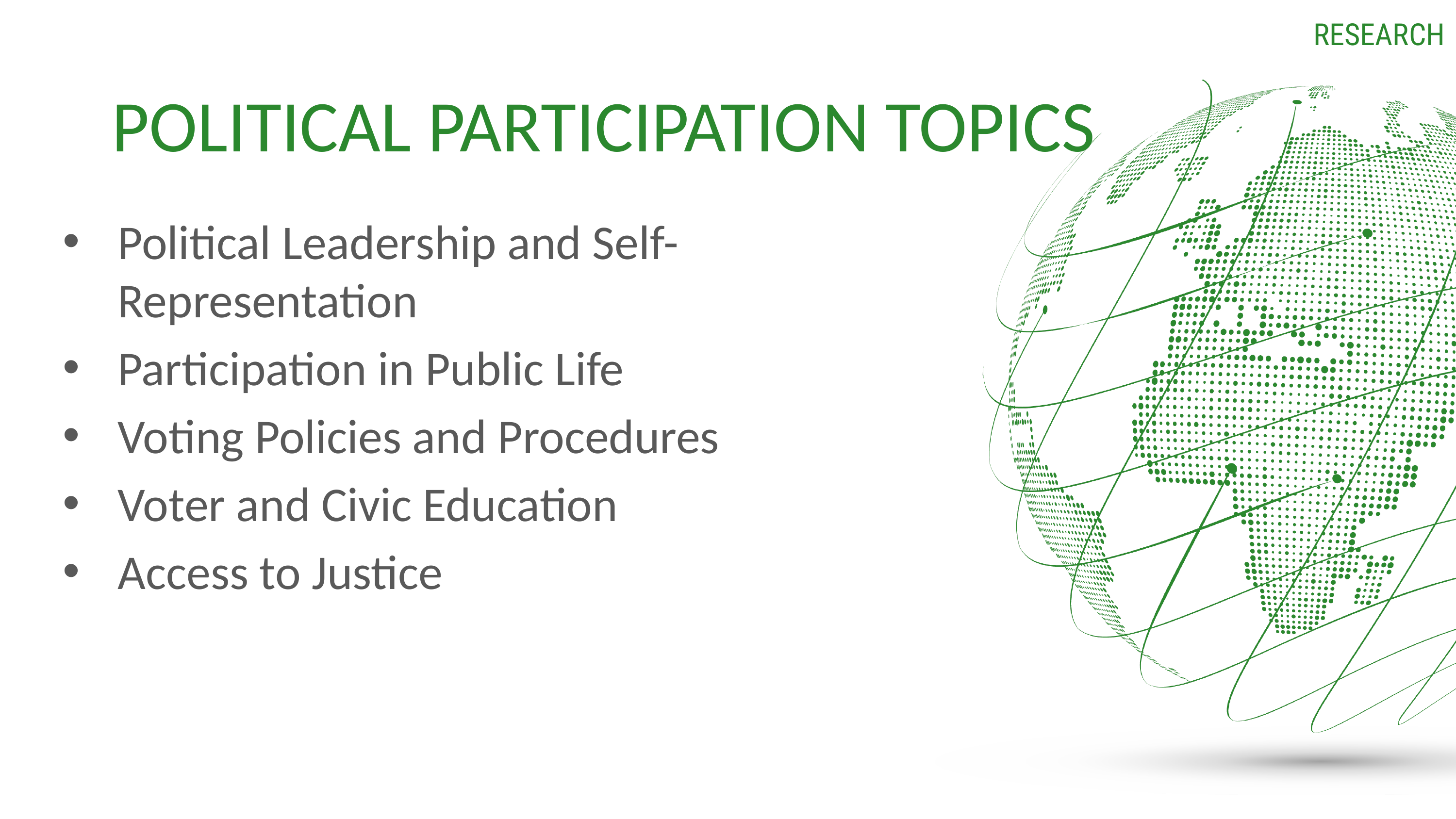

RESEARCH
# POLITICAL PARTICIPATION TOPICS
Political Leadership and Self- Representation
Participation in Public Life
Voting Policies and Procedures
Voter and Civic Education
Access to Justice